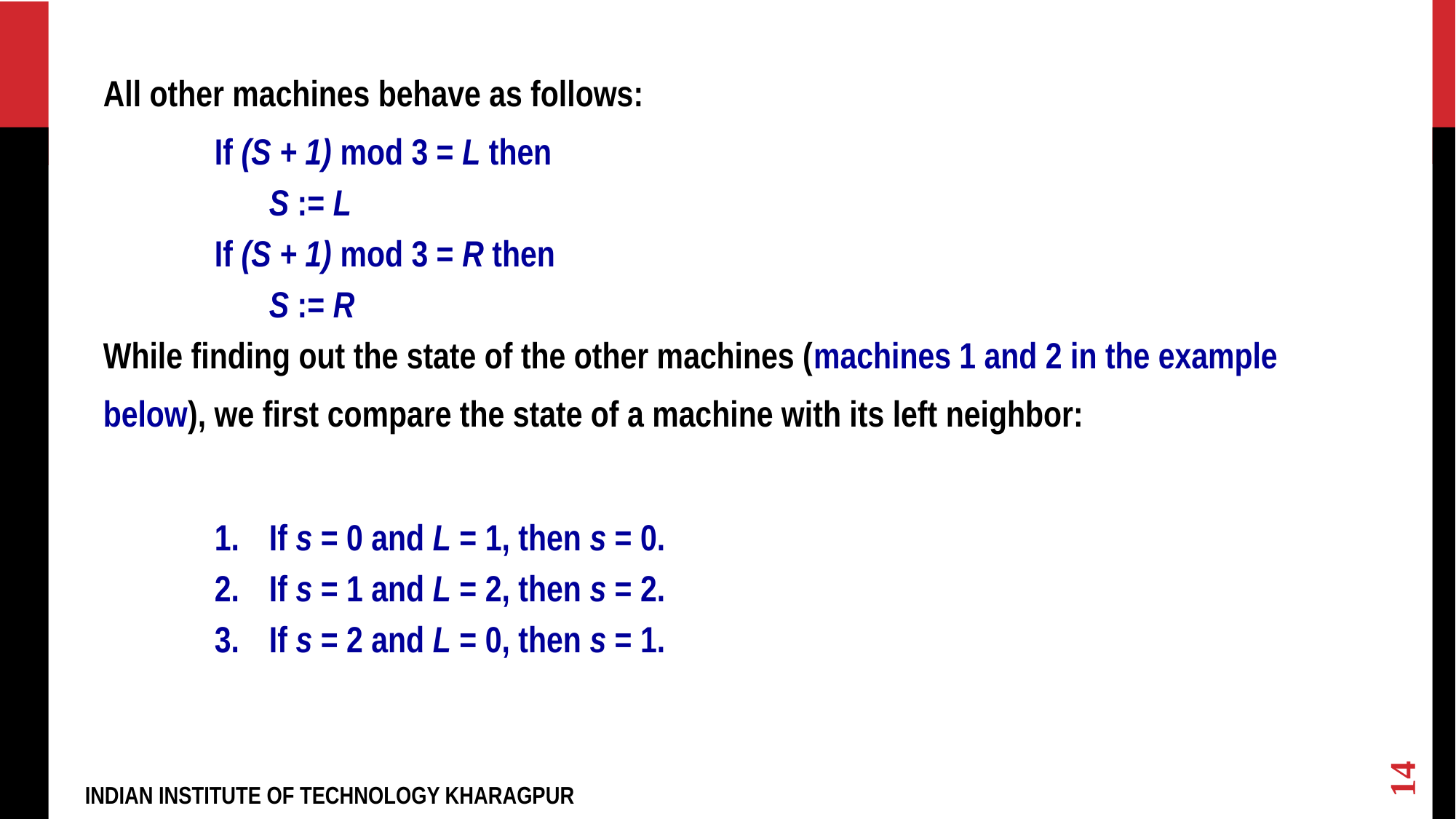

All other machines behave as follows:
If (S + 1) mod 3 = L then
	S := L
If (S + 1) mod 3 = R then
	S := R
While finding out the state of the other machines (machines 1 and 2 in the example
below), we first compare the state of a machine with its left neighbor:

If s = 0 and L = 1, then s = 0.
If s = 1 and L = 2, then s = 2.
If s = 2 and L = 0, then s = 1.

14
INDIAN INSTITUTE OF TECHNOLOGY KHARAGPUR